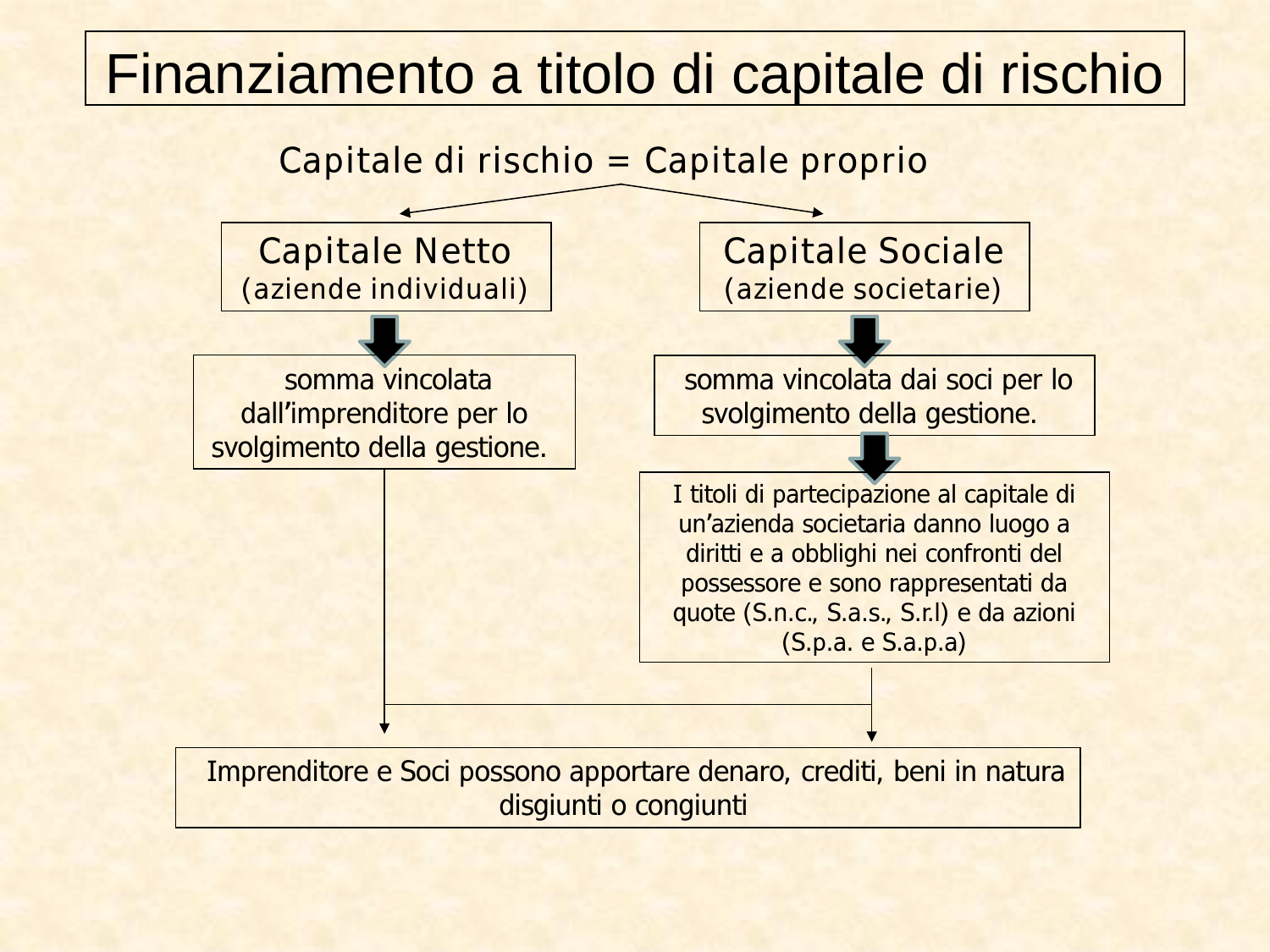

Finanziamento a titolo di capitale di rischio
#
 Capitale di rischio = Capitale proprio

Capitale Netto
(aziende individuali)
Capitale Sociale
(aziende societarie)

 somma vincolata dall’imprenditore per lo svolgimento della gestione.
 somma vincolata dai soci per lo svolgimento della gestione.

I titoli di partecipazione al capitale di un’azienda societaria danno luogo a diritti e a obblighi nei confronti del possessore e sono rappresentati da quote (S.n.c., S.a.s., S.r.l) e da azioni (S.p.a. e S.a.p.a)
  Imprenditore e Soci possono apportare denaro, crediti, beni in natura disgiunti o congiunti